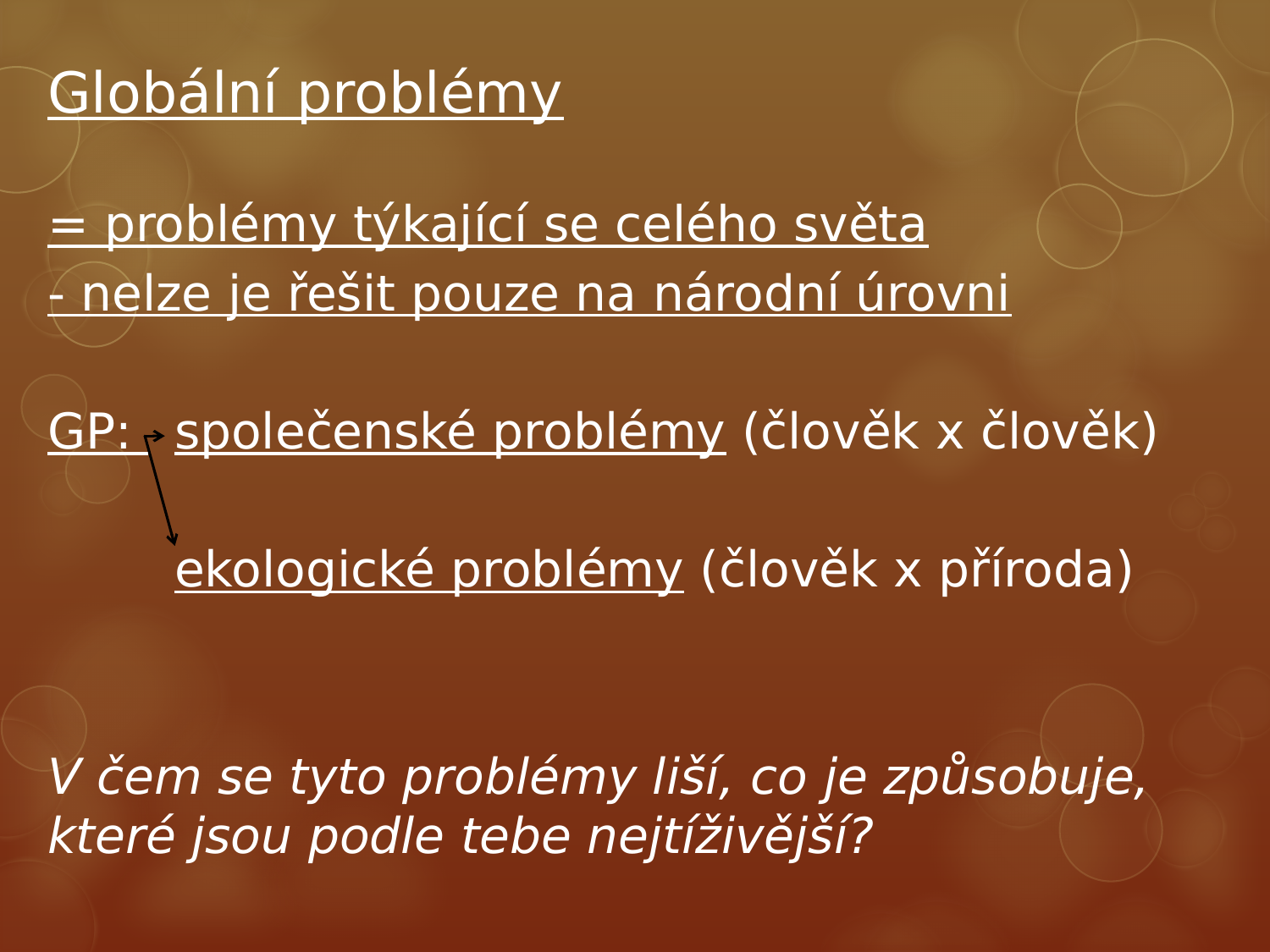

# Globální problémy
= problémy týkající se celého světa
- nelze je řešit pouze na národní úrovni

GP: 	společenské problémy (člověk x člověk)

	ekologické problémy (člověk x příroda)

V čem se tyto problémy liší, co je způsobuje, které jsou podle tebe nejtíživější?